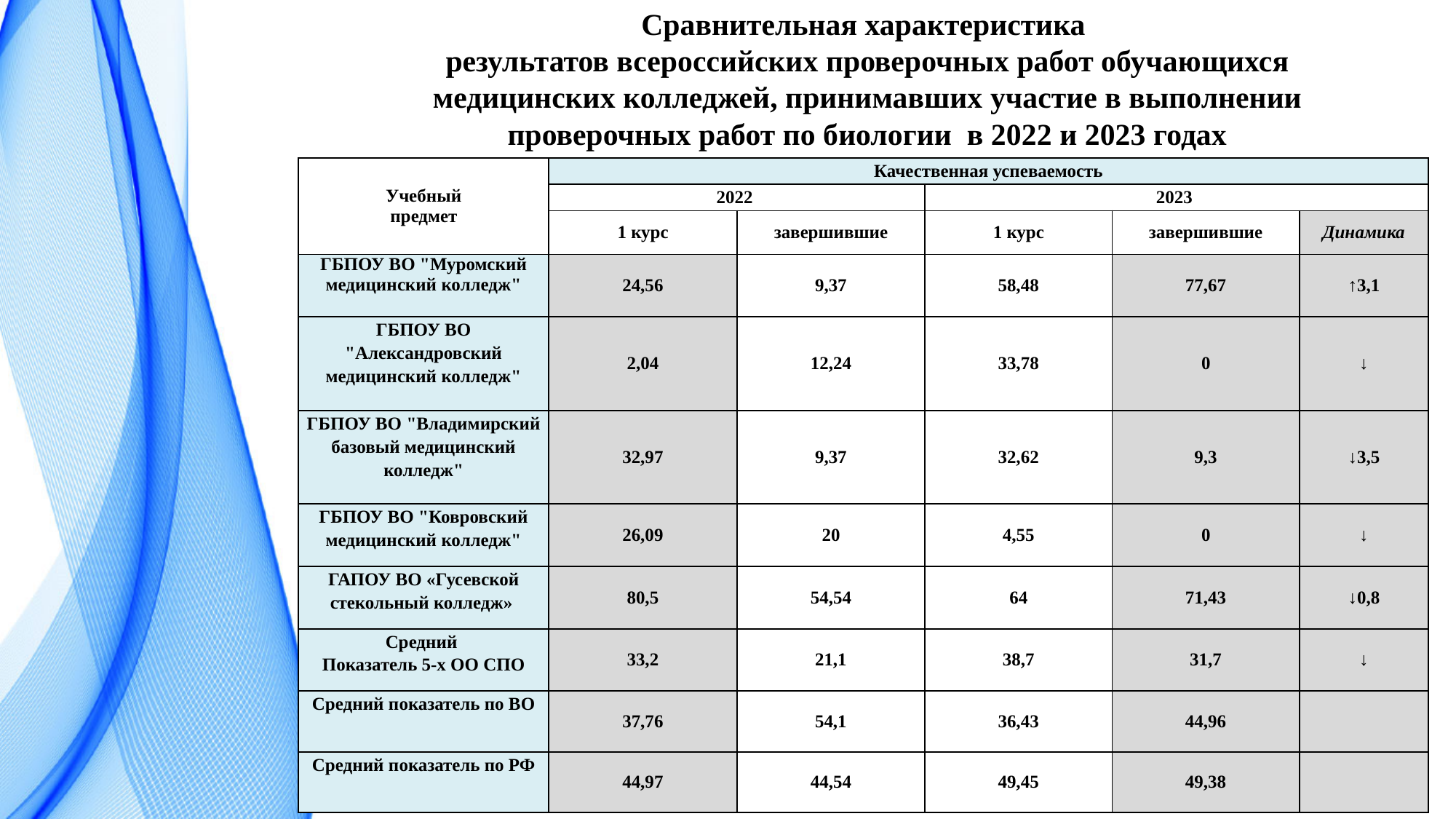

Сравнительная характеристика
результатов всероссийских проверочных работ обучающихся медицинских колледжей, принимавших участие в выполнении проверочных работ по биологии  в 2022 и 2023 годах
| Учебный предмет | Качественная успеваемость |  |  |  |  |
| --- | --- | --- | --- | --- | --- |
|  | 2022 |  | 2023 |  |  |
|  | 1 курс | завершившие | 1 курс | завершившие | Динамика |
| ГБПОУ ВО "Муромский медицинский колледж" | 24,56 | 9,37 | 58,48 | 77,67 | ↑3,1 |
| ГБПОУ ВО "Александровский медицинский колледж" | 2,04 | 12,24 | 33,78 | 0 | ↓ |
| ГБПОУ ВО "Владимирский базовый медицинский колледж" | 32,97 | 9,37 | 32,62 | 9,3 | ↓3,5 |
| ГБПОУ ВО "Ковровский медицинский колледж" | 26,09 | 20 | 4,55 | 0 | ↓ |
| ГАПОУ ВО «Гусевской стекольный колледж» | 80,5 | 54,54 | 64 | 71,43 | ↓0,8 |
| Средний Показатель 5-х ОО СПО | 33,2 | 21,1 | 38,7 | 31,7 | ↓ |
| Средний показатель по ВО | 37,76 | 54,1 | 36,43 | 44,96 |  |
| Средний показатель по РФ | 44,97 | 44,54 | 49,45 | 49,38 |  |